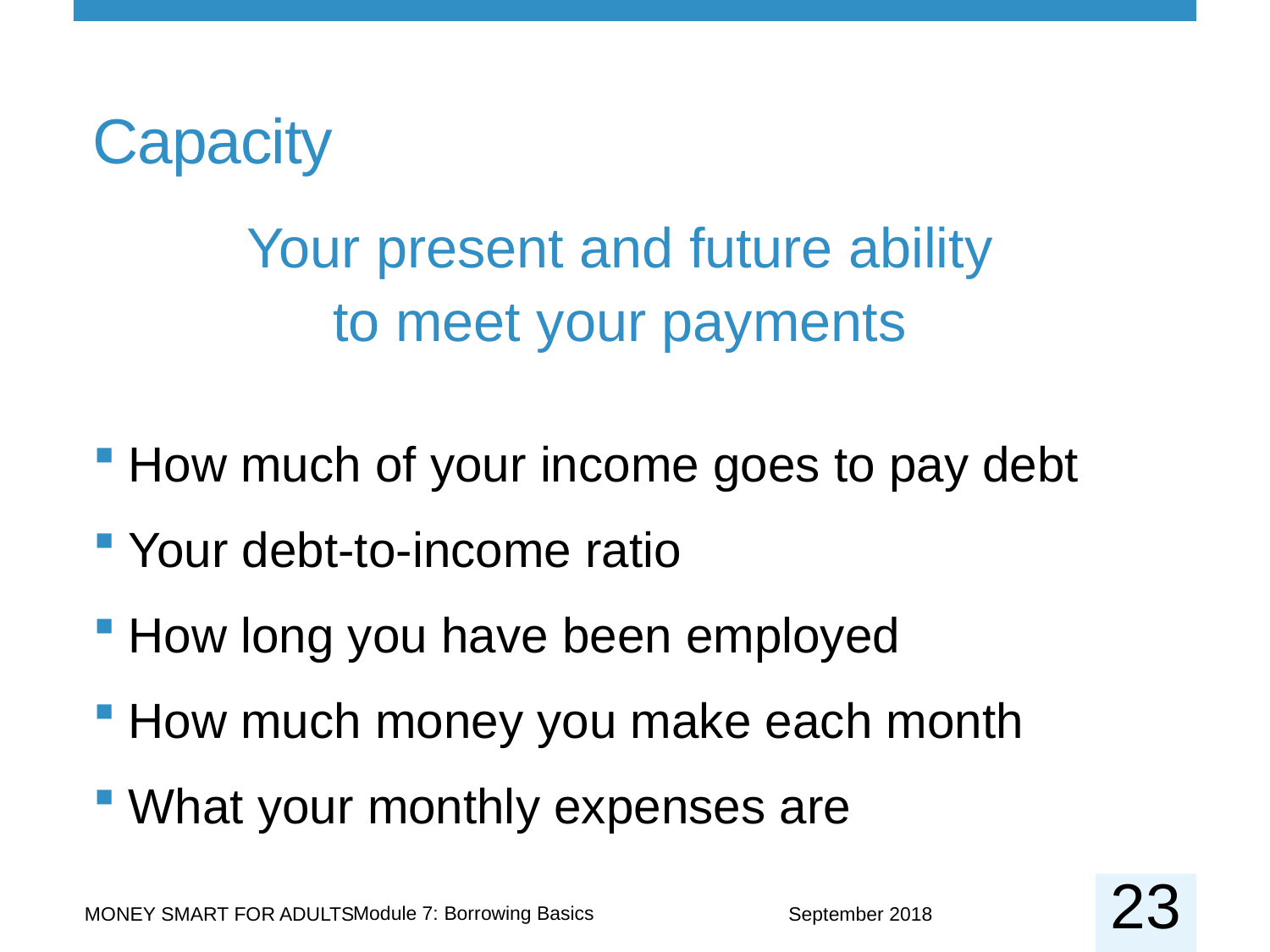

# Capacity
Your present and future ability
to meet your payments
How much of your income goes to pay debt
Your debt-to-income ratio
How long you have been employed
How much money you make each month
What your monthly expenses are
23